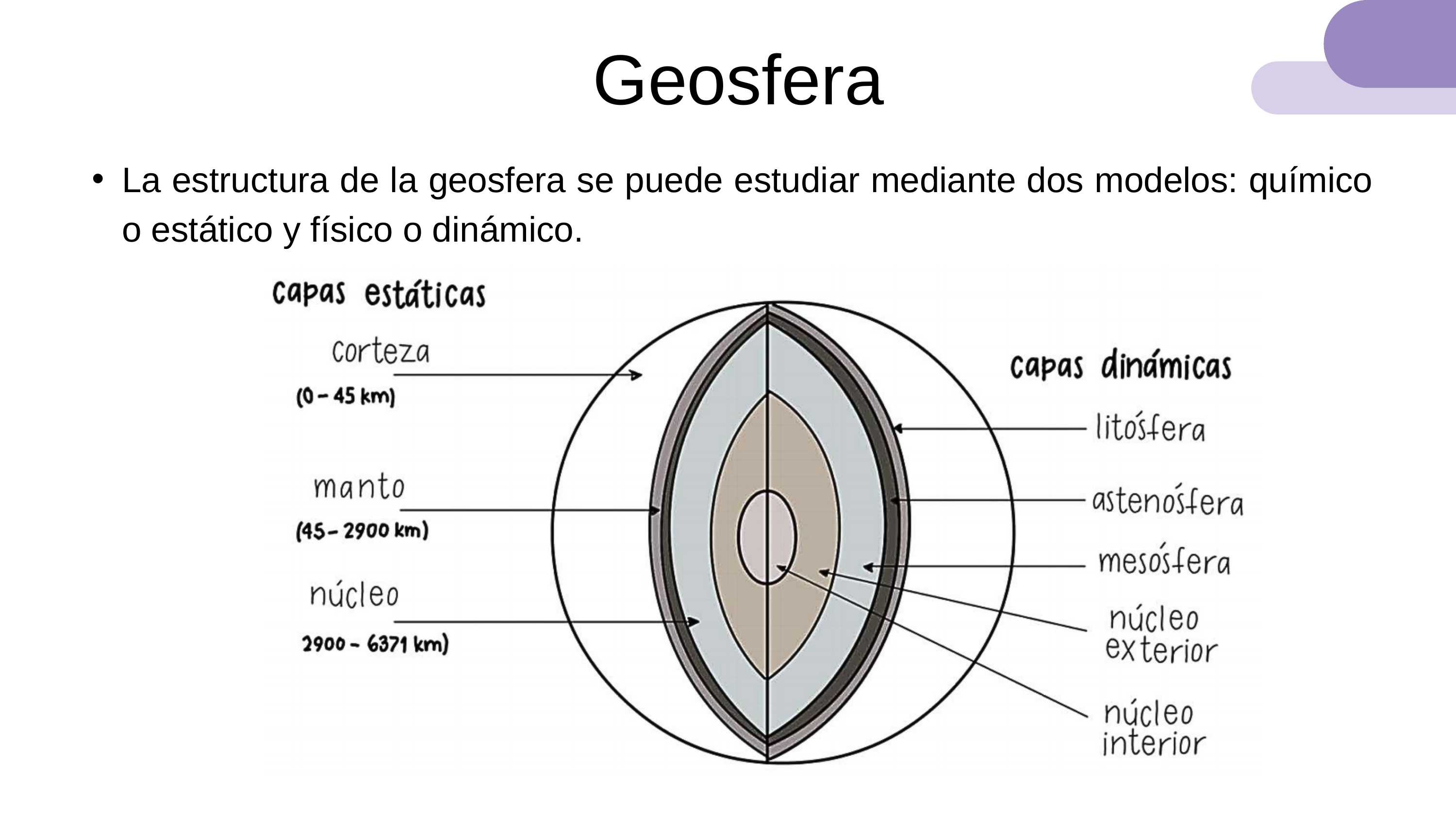

Geosfera

La estructura de la geosfera se puede estudiar mediante dos modelos: químico o estático y físico o dinámico.